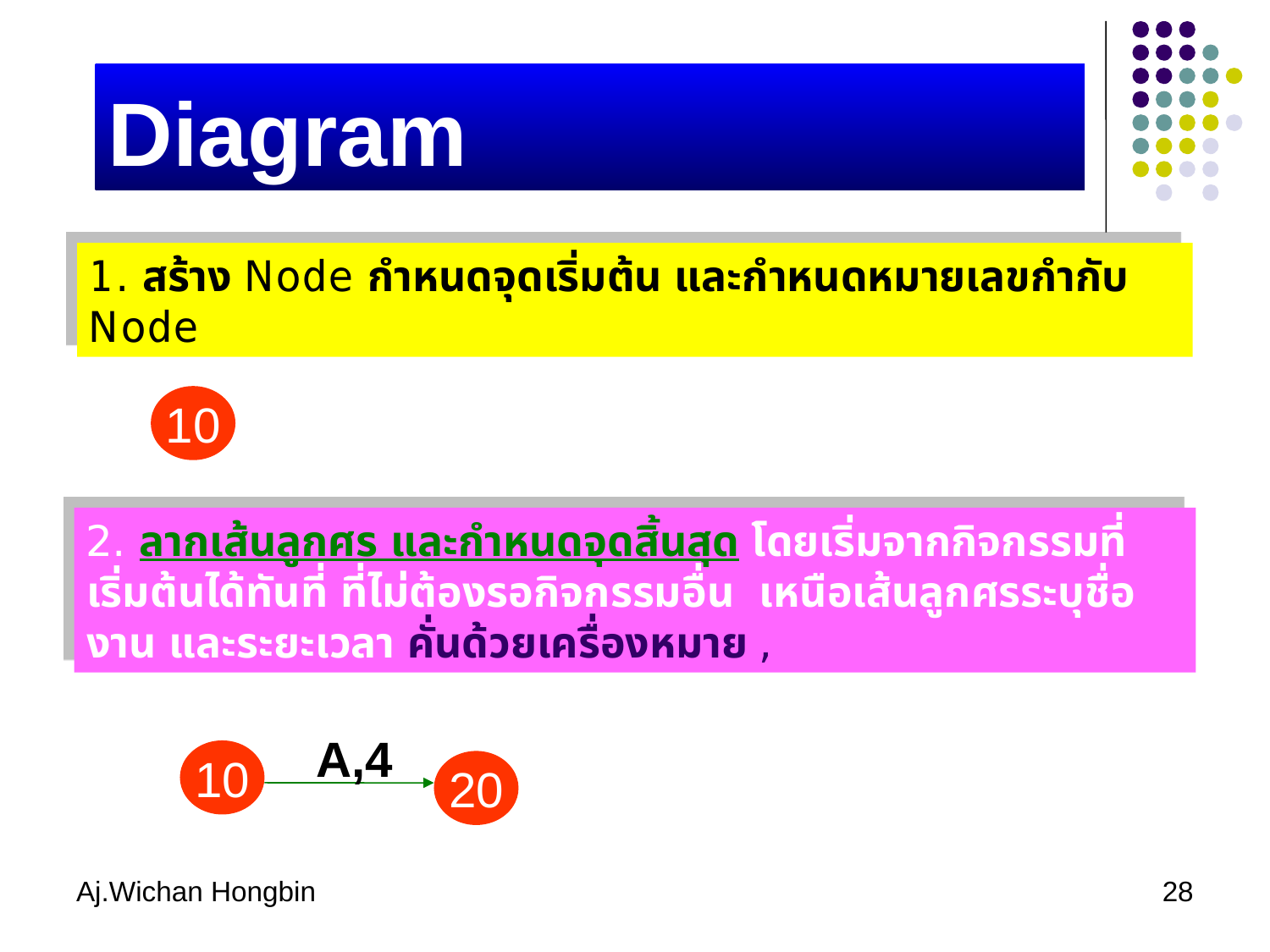

# หลักเกณฑ์การสร้าง Pert Diagram
1. สร้าง Node กำหนดจุดเริ่มต้น และกำหนดหมายเลขกำกับ Node
10
2. ลากเส้นลูกศร และกำหนดจุดสิ้นสุด โดยเริ่มจากกิจกรรมที่เริ่มต้นได้ทันที่ ที่ไม่ต้องรอกิจกรรมอื่น  เหนือเส้นลูกศรระบุชื่องาน และระยะเวลา คั่นด้วยเครื่องหมาย ,
A,4
10
20

Aj.Wichan Hongbin
28